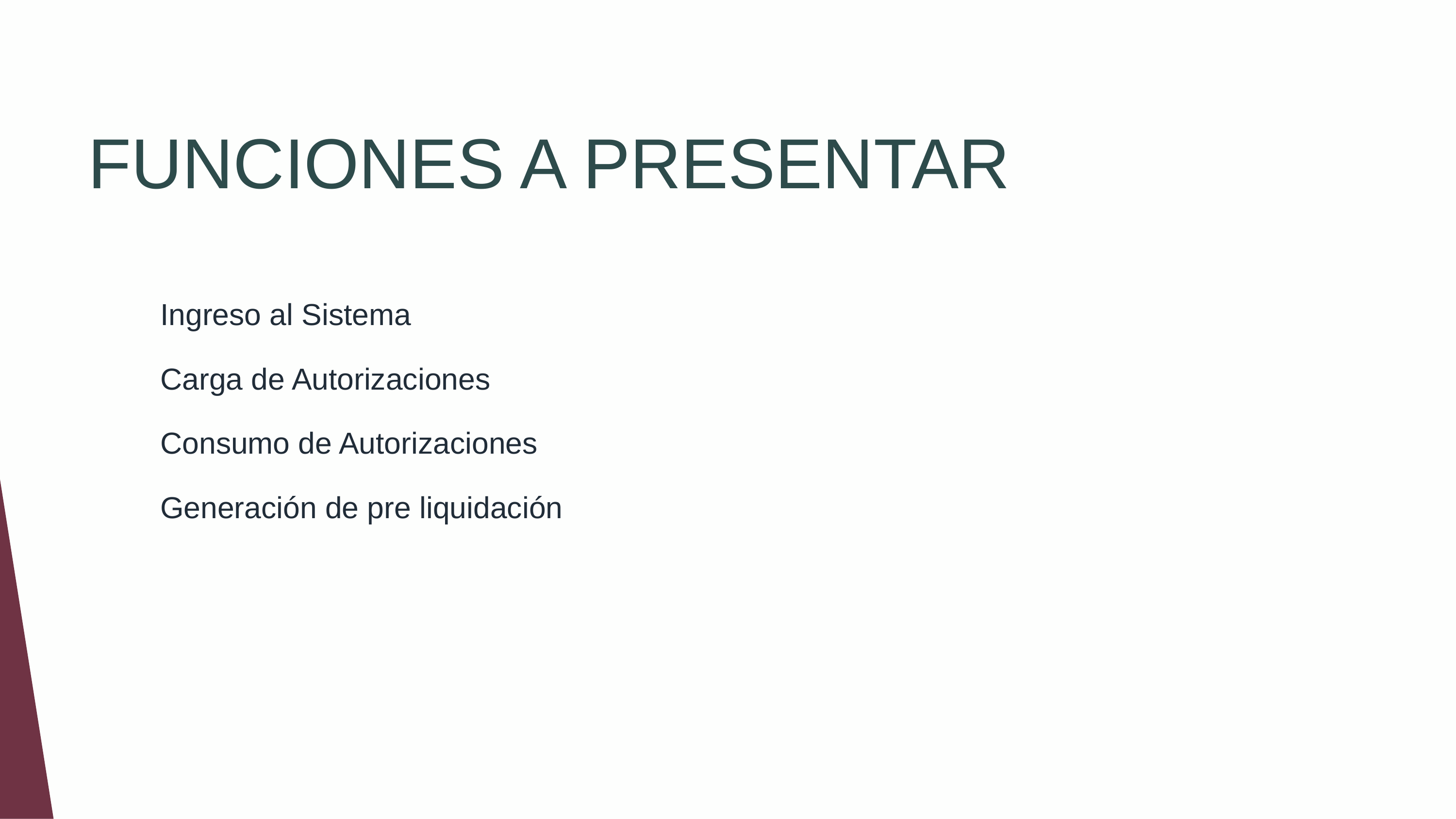

FUNCIONES A PRESENTAR
Ingreso al Sistema
Carga de Autorizaciones
Consumo de Autorizaciones
Generación de pre liquidación